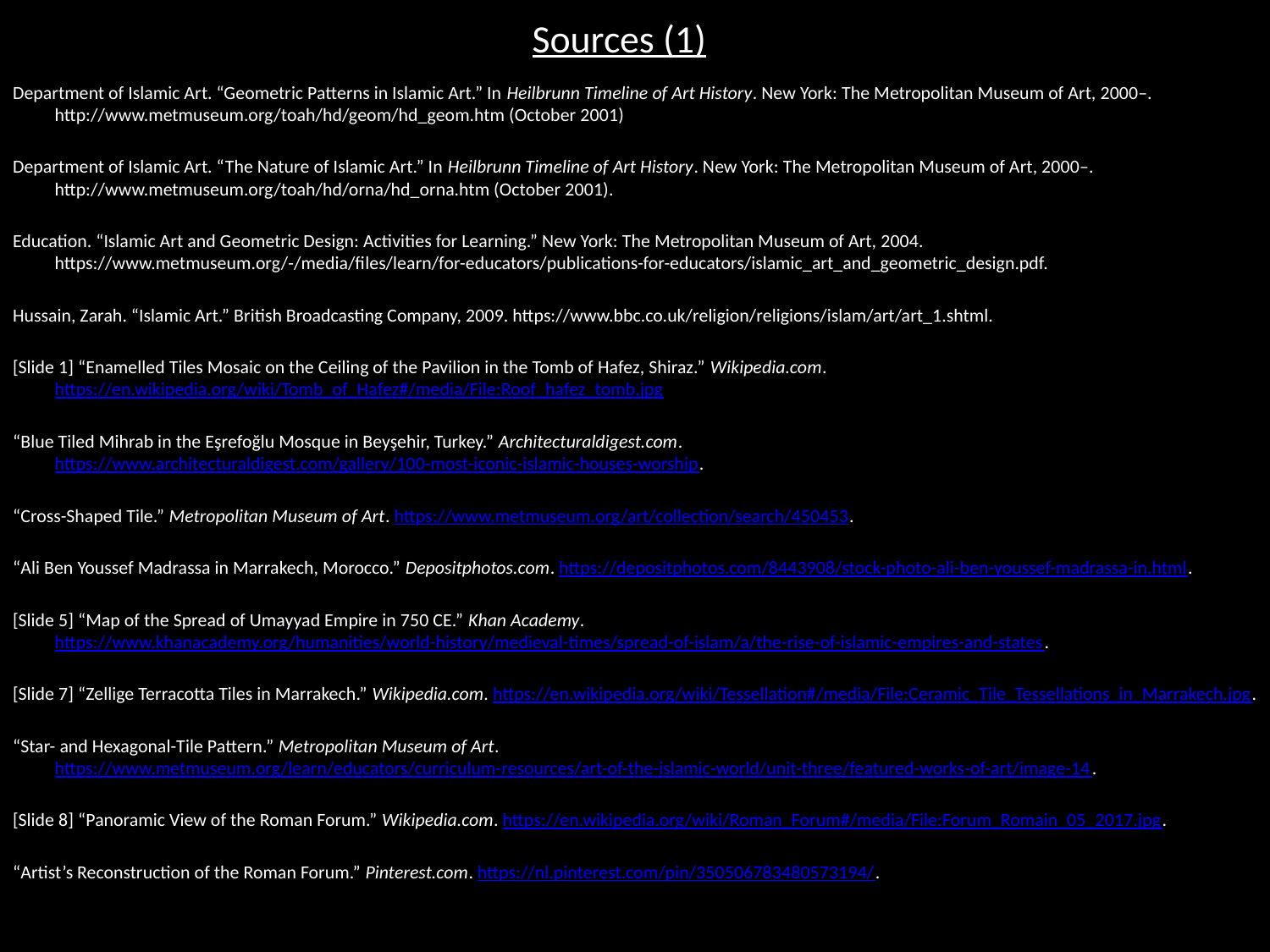

# Sources (1)
Department of Islamic Art. “Geometric Patterns in Islamic Art.” In Heilbrunn Timeline of Art History. New York: The Metropolitan Museum of Art, 2000–. http://www.metmuseum.org/toah/hd/geom/hd_geom.htm (October 2001)

Department of Islamic Art. “The Nature of Islamic Art.” In Heilbrunn Timeline of Art History. New York: The Metropolitan Museum of Art, 2000–. http://www.metmuseum.org/toah/hd/orna/hd_orna.htm (October 2001).

Education. “Islamic Art and Geometric Design: Activities for Learning.” New York: The Metropolitan Museum of Art, 2004. https://www.metmuseum.org/-/media/files/learn/for-educators/publications-for-educators/islamic_art_and_geometric_design.pdf.

Hussain, Zarah. “Islamic Art.” British Broadcasting Company, 2009. https://www.bbc.co.uk/religion/religions/islam/art/art_1.shtml.

[Slide 1] “Enamelled Tiles Mosaic on the Ceiling of the Pavilion in the Tomb of Hafez, Shiraz.” Wikipedia.com. https://en.wikipedia.org/wiki/Tomb_of_Hafez#/media/File:Roof_hafez_tomb.jpg

“Blue Tiled Mihrab in the Eşrefoğlu Mosque in Beyşehir, Turkey.” Architecturaldigest.com. https://www.architecturaldigest.com/gallery/100-most-iconic-islamic-houses-worship.

“Cross-Shaped Tile.” Metropolitan Museum of Art. https://www.metmuseum.org/art/collection/search/450453.

“Ali Ben Youssef Madrassa in Marrakech, Morocco.” Depositphotos.com. https://depositphotos.com/8443908/stock-photo-ali-ben-youssef-madrassa-in.html.

[Slide 5] “Map of the Spread of Umayyad Empire in 750 CE.” Khan Academy. https://www.khanacademy.org/humanities/world-history/medieval-times/spread-of-islam/a/the-rise-of-islamic-empires-and-states.

[Slide 7] “Zellige Terracotta Tiles in Marrakech.” Wikipedia.com. https://en.wikipedia.org/wiki/Tessellation#/media/File:Ceramic_Tile_Tessellations_in_Marrakech.jpg.

“Star- and Hexagonal-Tile Pattern.” Metropolitan Museum of Art. https://www.metmuseum.org/learn/educators/curriculum-resources/art-of-the-islamic-world/unit-three/featured-works-of-art/image-14.

[Slide 8] “Panoramic View of the Roman Forum.” Wikipedia.com. https://en.wikipedia.org/wiki/Roman_Forum#/media/File:Forum_Romain_05_2017.jpg.

“Artist’s Reconstruction of the Roman Forum.” Pinterest.com. https://nl.pinterest.com/pin/350506783480573194/.